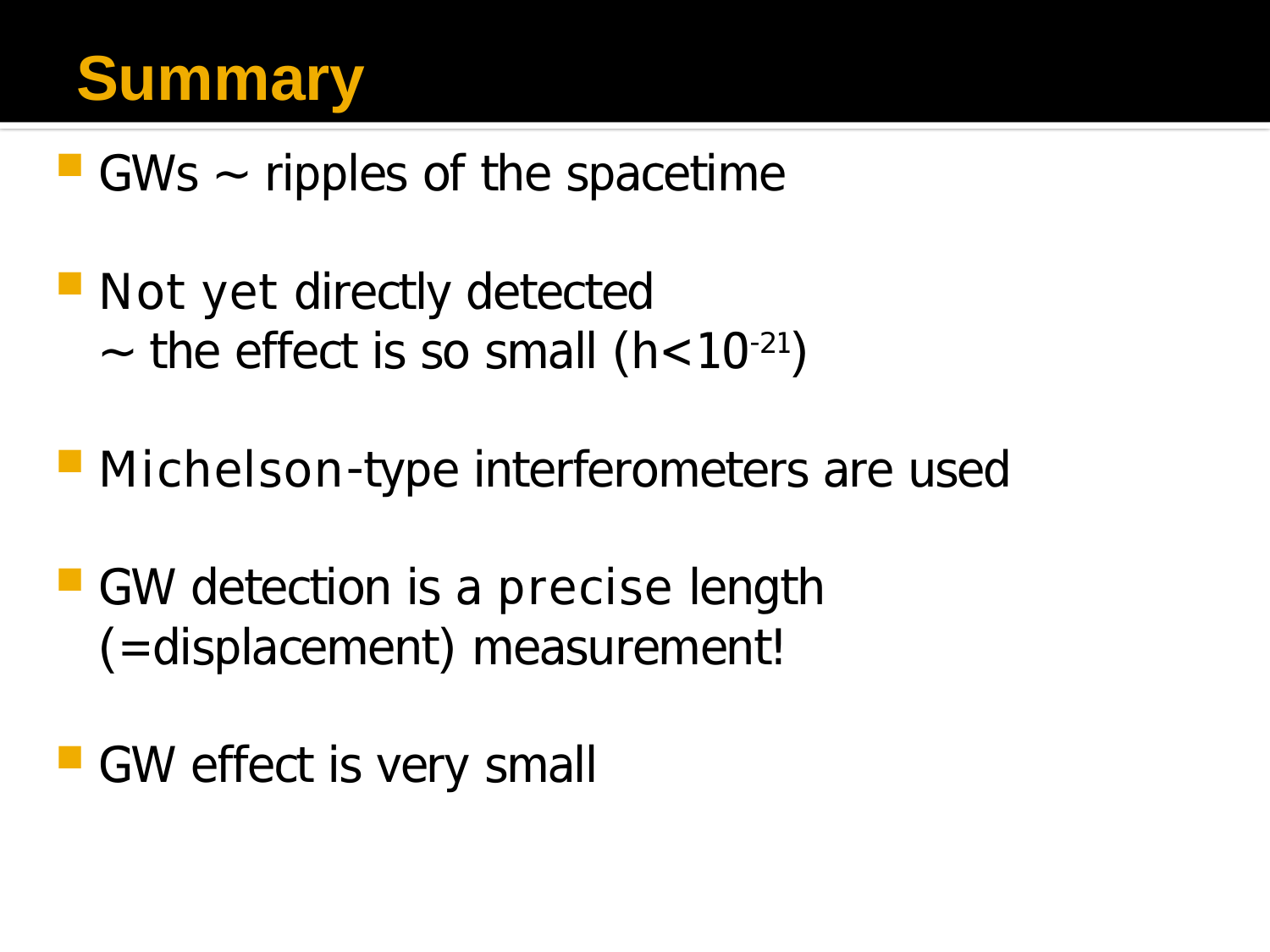

# Summary
GWs ~ ripples of the spacetime

Not yet directly detected
~ the effect is so small (h<10-21)

Michelson-type interferometers are used

GW detection is a precise length (=displacement) measurement!

GW effect is very small